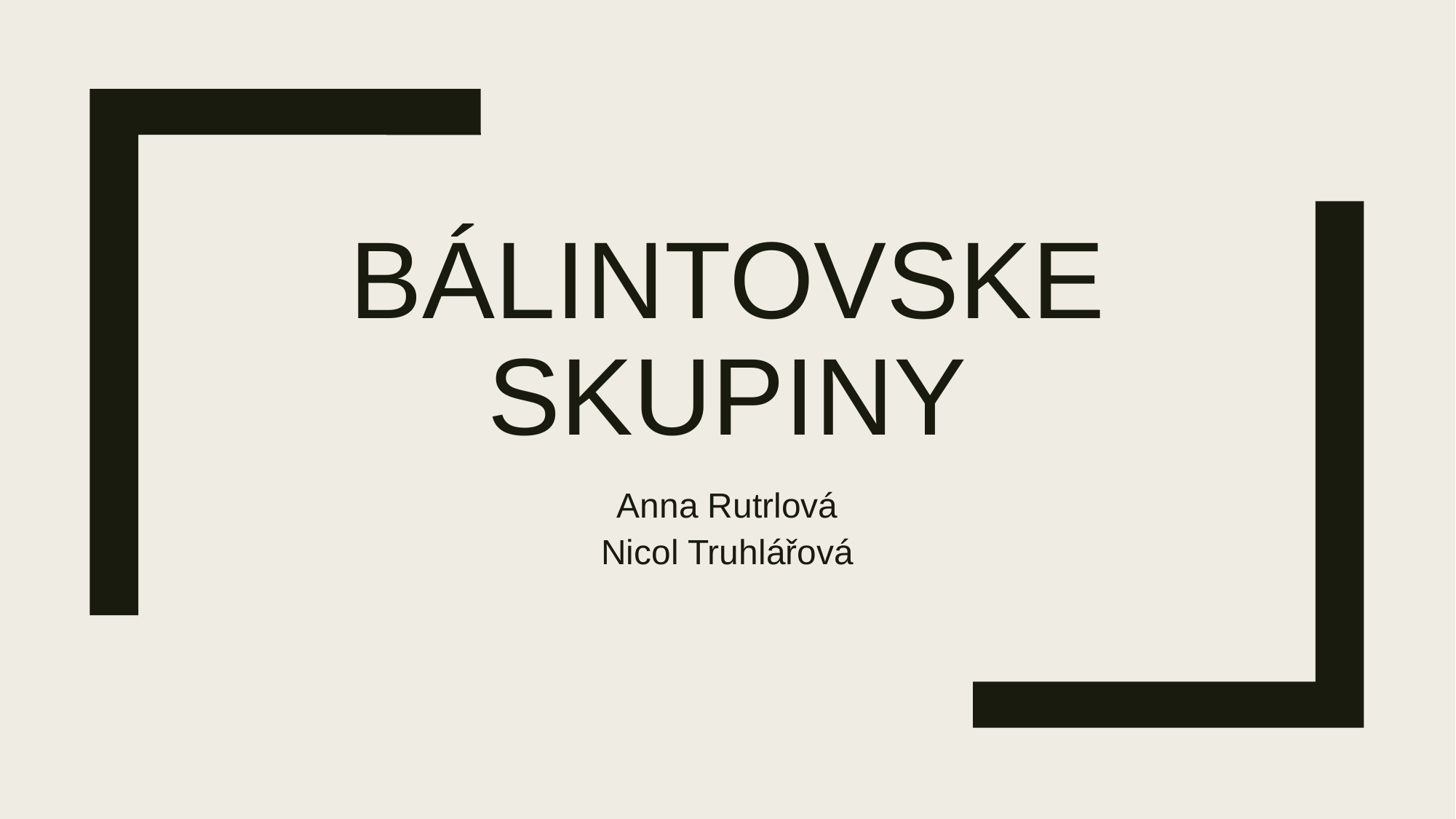

# Bálintovske skupiny
Anna Rutrlová
Nicol Truhlářová